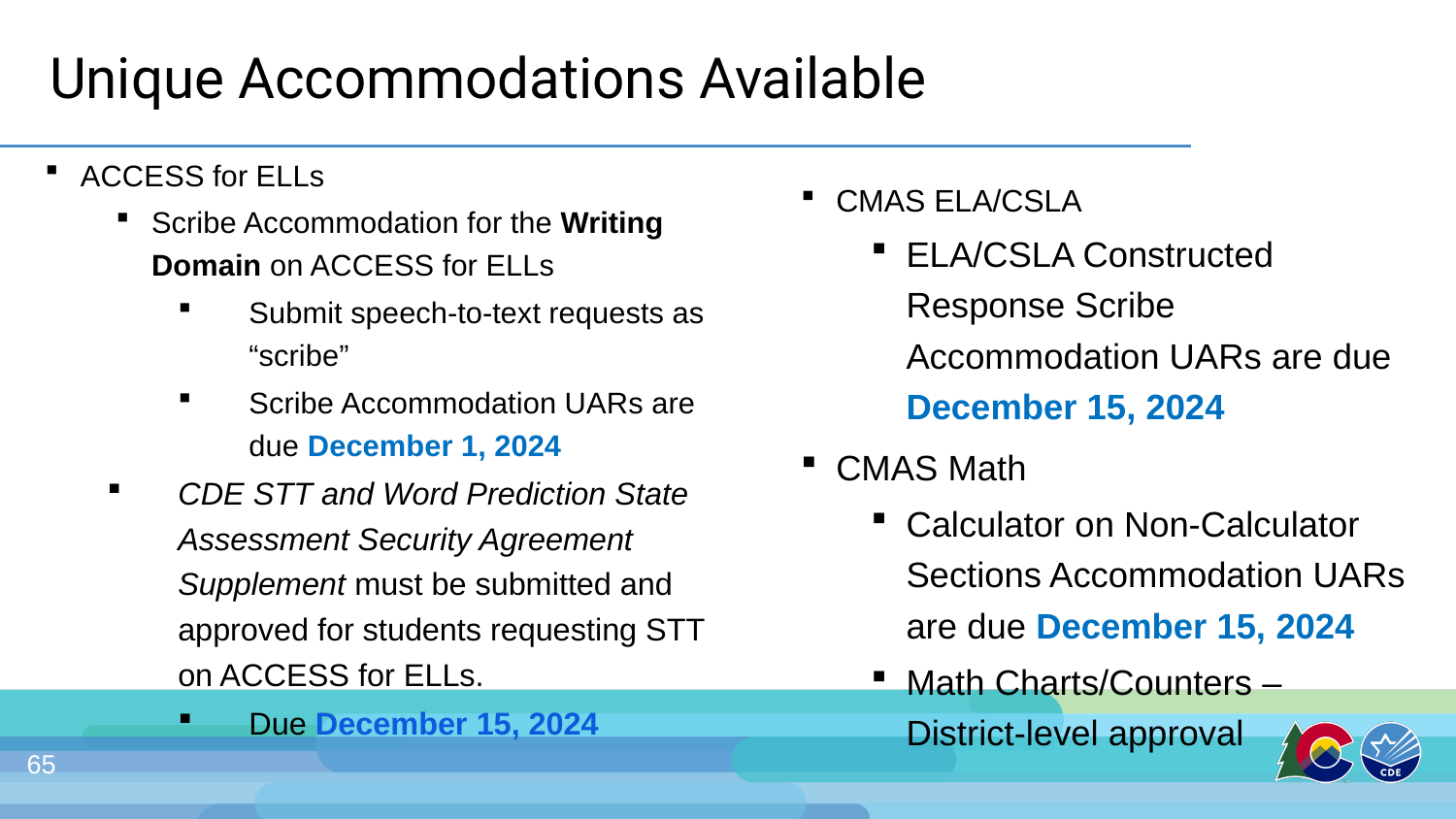

# Unique Accommodations Available
ACCESS for ELLs
Scribe Accommodation for the Writing Domain on ACCESS for ELLs
Submit speech-to-text requests as “scribe”
Scribe Accommodation UARs are due December 1, 2024
CDE STT and Word Prediction State Assessment Security Agreement Supplement must be submitted and approved for students requesting STT on ACCESS for ELLs.
Due December 15, 2024

CMAS ELA/CSLA
ELA/CSLA Constructed Response Scribe Accommodation UARs are due December 15, 2024
CMAS Math
Calculator on Non-Calculator Sections Accommodation UARs are due December 15, 2024
Math Charts/Counters – District-level approval